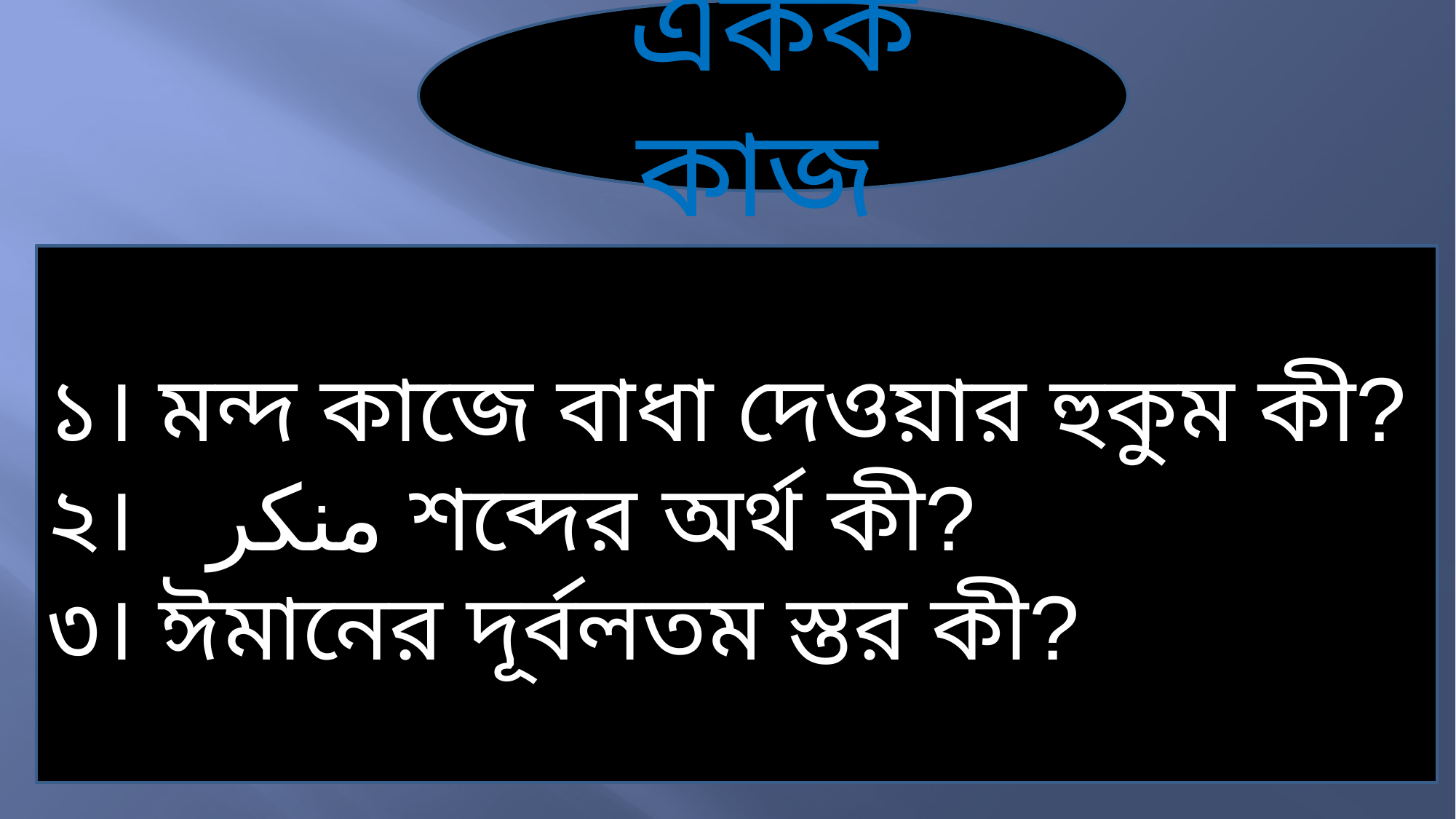

একক কাজ
১। মন্দ কাজে বাধা দেওয়ার হুকুম কী?
২।   منكر শব্দের অর্থ কী?
৩। ঈমানের দূর্বলতম স্তর কী?